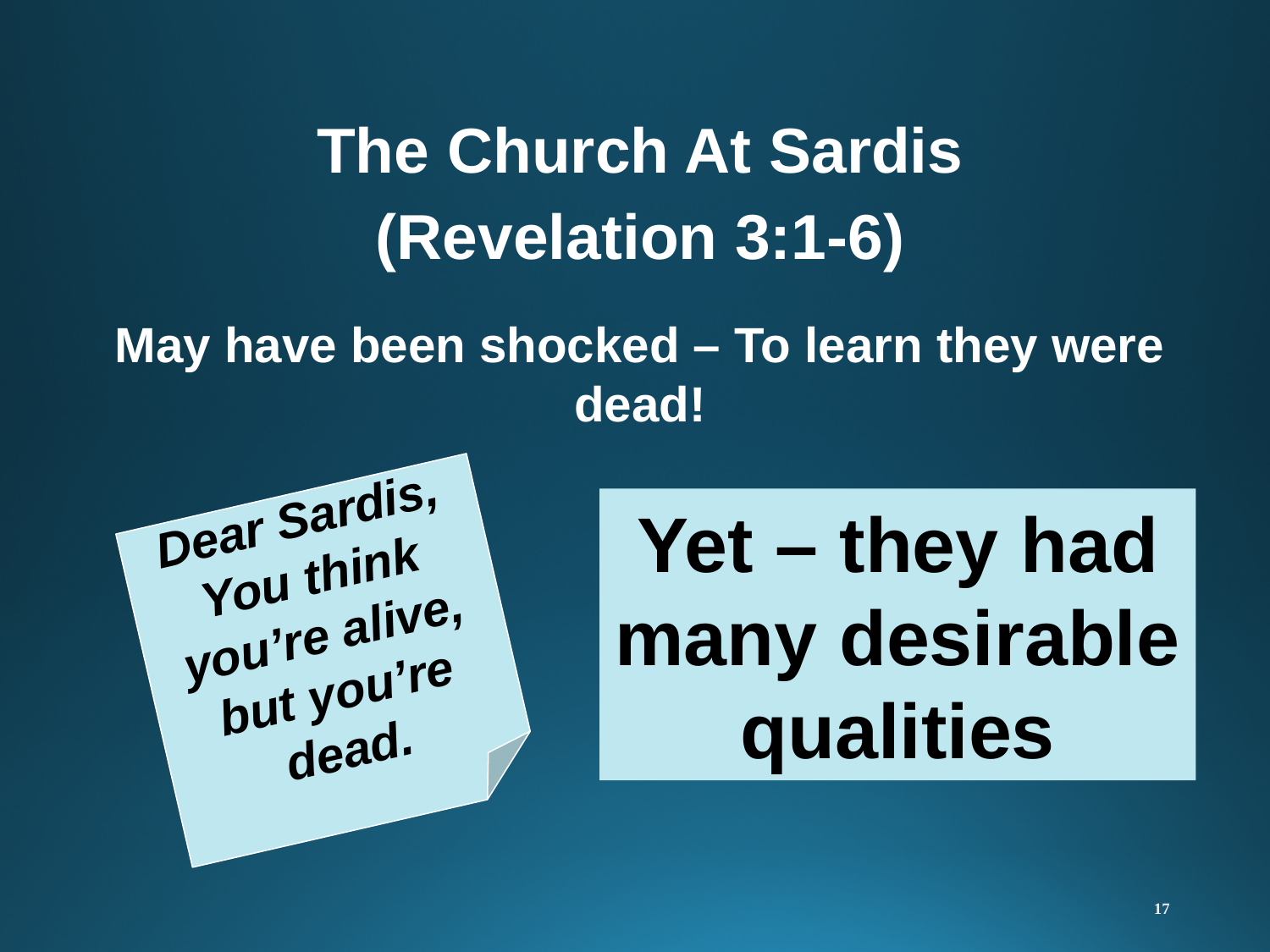

The Church At Sardis
(Revelation 3:1-6)
May have been shocked – To learn they were dead!
Yet – they had many desirable qualities
Dear Sardis,
You think you’re alive, but you’re dead.
17